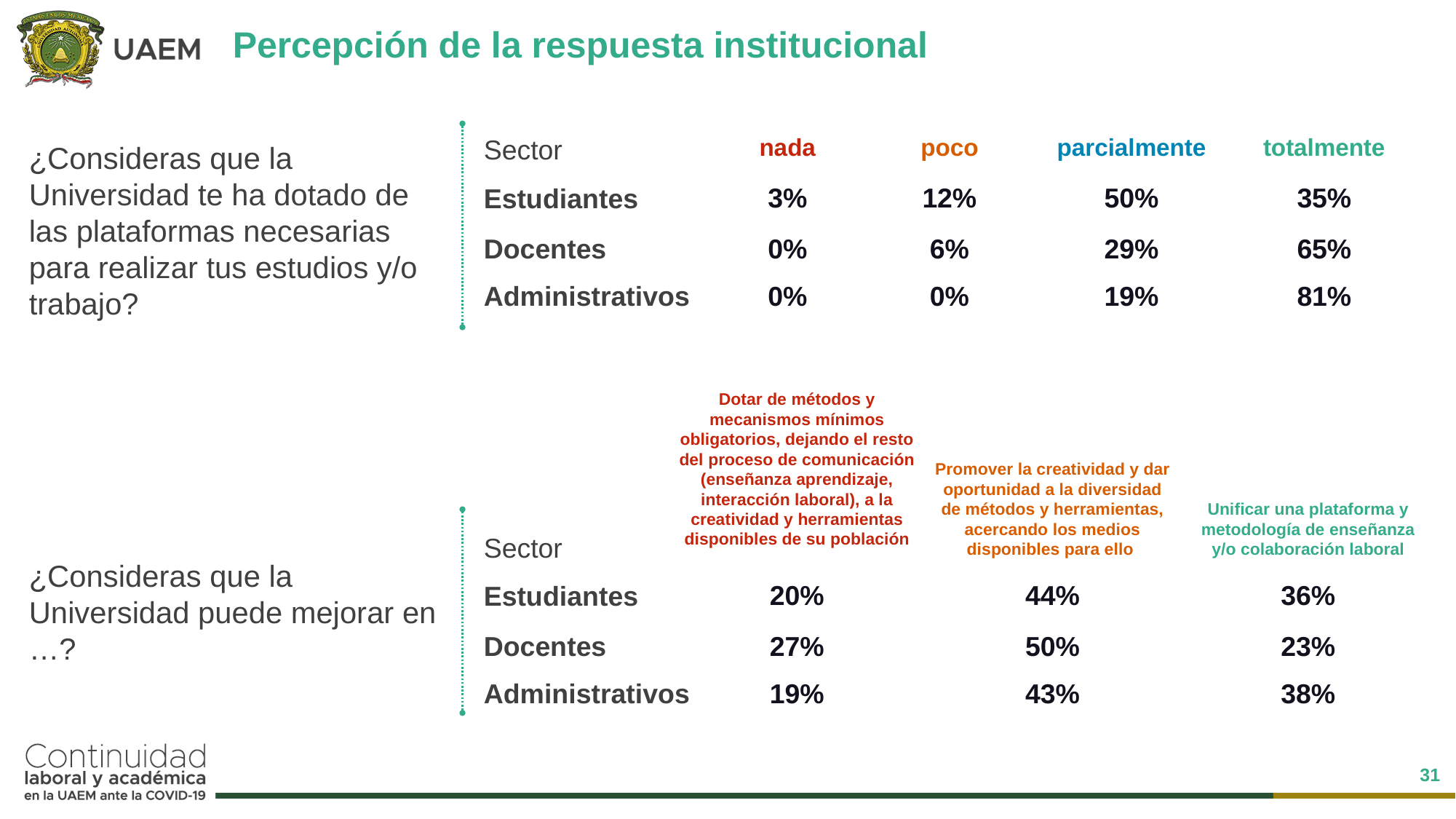

Percepción de la respuesta institucional
nada
poco
parcialmente
totalmente
Sector
¿Consideras que la Universidad te ha dotado de las plataformas necesarias para realizar tus estudios y/o trabajo?
35%
3%
12%
50%
Estudiantes
Docentes
65%
0%
6%
29%
81%
0%
0%
19%
Administrativos
Dotar de métodos y mecanismos mínimos obligatorios, dejando el resto del proceso de comunicación (enseñanza aprendizaje, interacción laboral), a la creatividad y herramientas disponibles de su población
Promover la creatividad y dar oportunidad a la diversidad de métodos y herramientas, acercando los medios disponibles para ello
Unificar una plataforma y metodología de enseñanza y/o colaboración laboral
Sector
¿Consideras que la Universidad puede mejorar en …?
20%
44%
36%
Estudiantes
Docentes
27%
50%
23%
19%
43%
38%
Administrativos
31